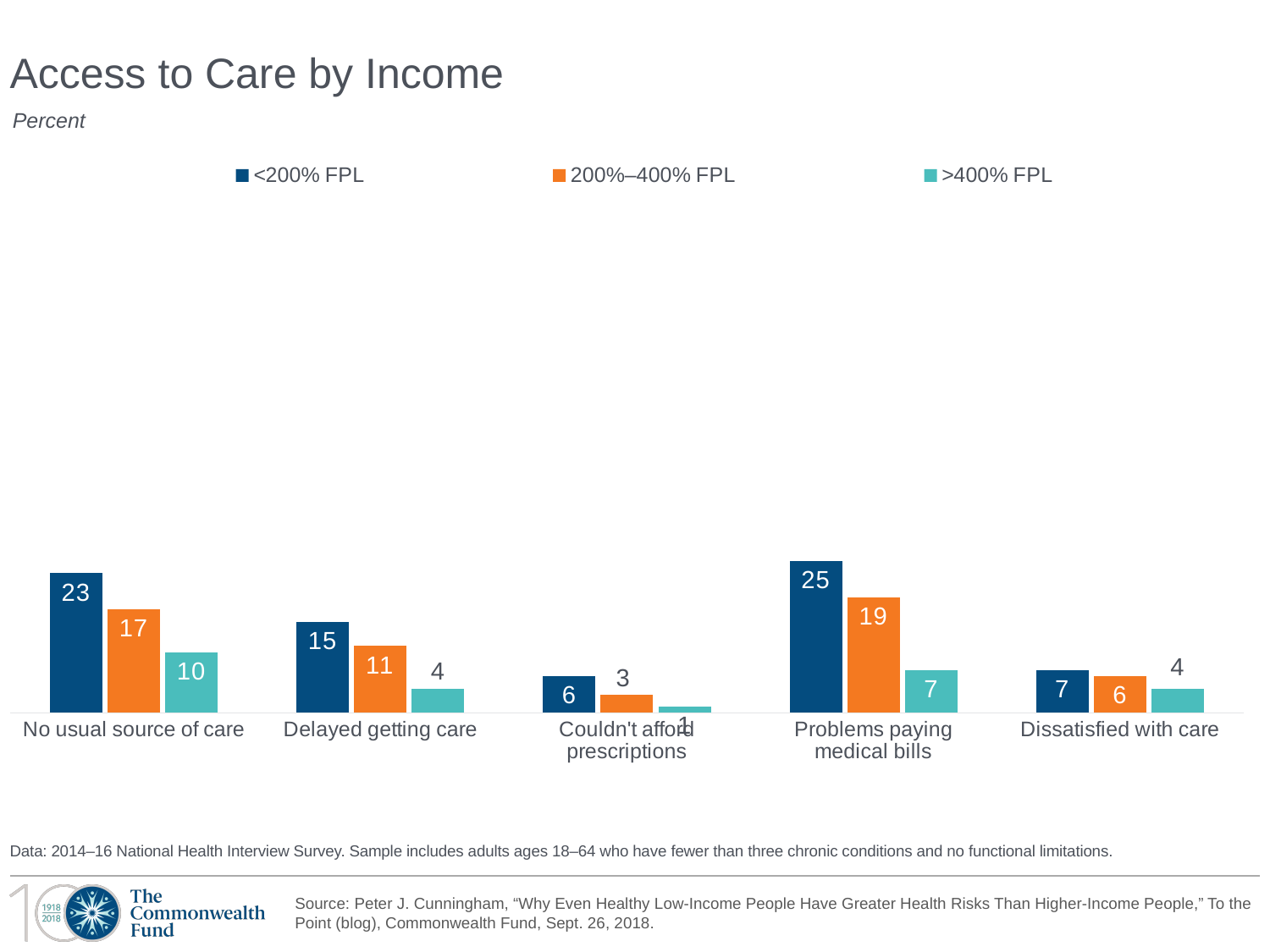

# Access to Care by Income
Percent

### Chart

| Category | <200% FPL | 200%–400% FPL | >400% FPL |
|---|---|---|---|
| No usual source of care | 23.0 | 17.0 | 10.0 |
| Delayed getting care | 15.0 | 11.0 | 4.0 |
| Couldn't afford prescriptions | 6.0 | 3.0 | 1.0 |
| Problems paying medical bills | 25.0 | 19.0 | 7.0 |
| Dissatisfied with care | 7.0 | 6.0 | 4.0 |
Data: 2014–16 National Health Interview Survey. Sample includes adults ages 18–64 who have fewer than three chronic conditions and no functional limitations.